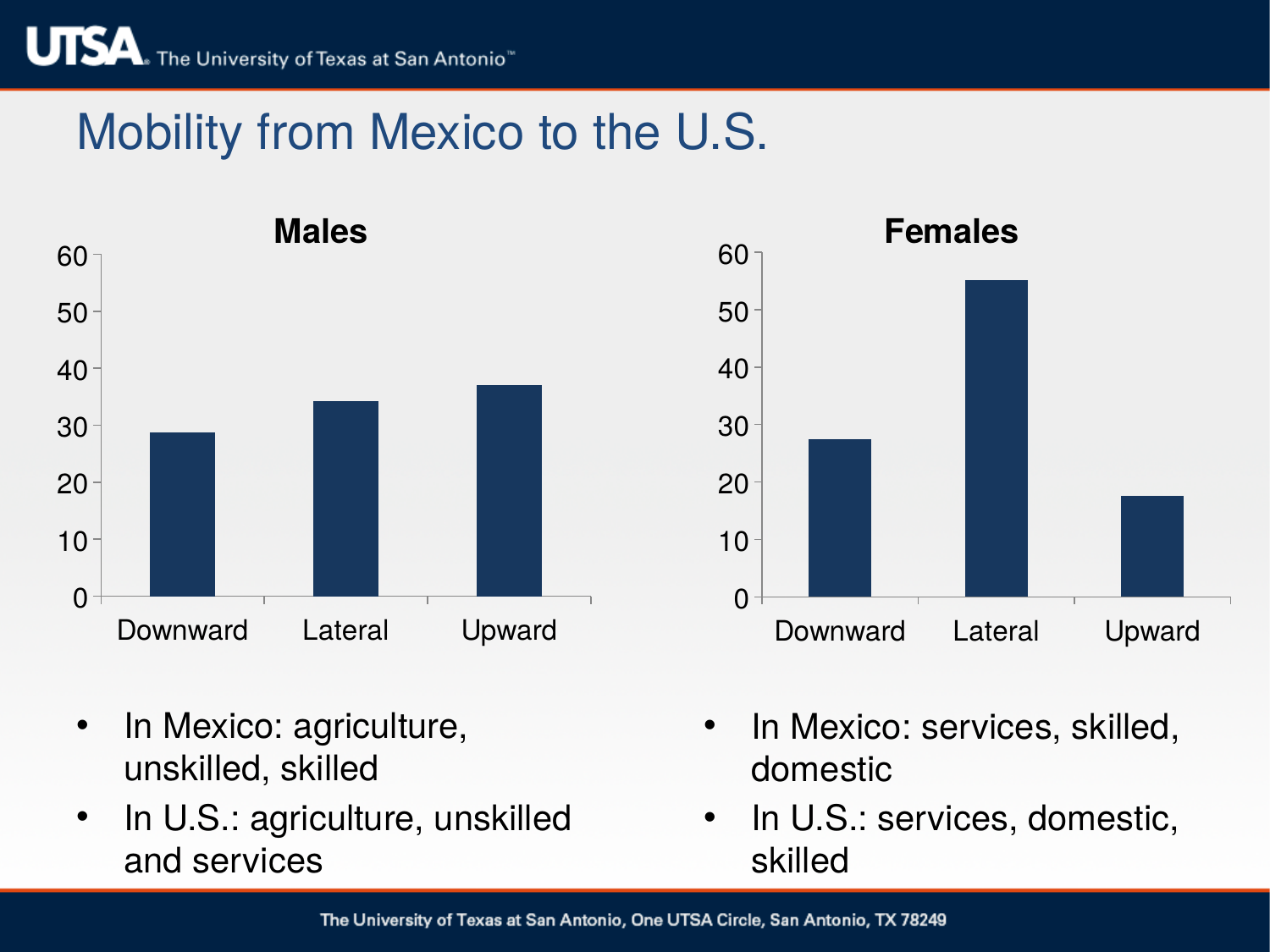

# Mobility from Mexico to the U.S.

### Chart:

| Category | Males |
|---|---|
| Downward | 28.7 |
| Lateral | 34.3 |
| Upward | 37.0 |

### Chart:

| Category | Females |
|---|---|
| Downward | 27.4 |
| Lateral | 55.1 |
| Upward | 17.5 |
In Mexico: agriculture, unskilled, skilled
In U.S.: agriculture, unskilled and services
In Mexico: services, skilled, domestic
In U.S.: services, domestic, skilled